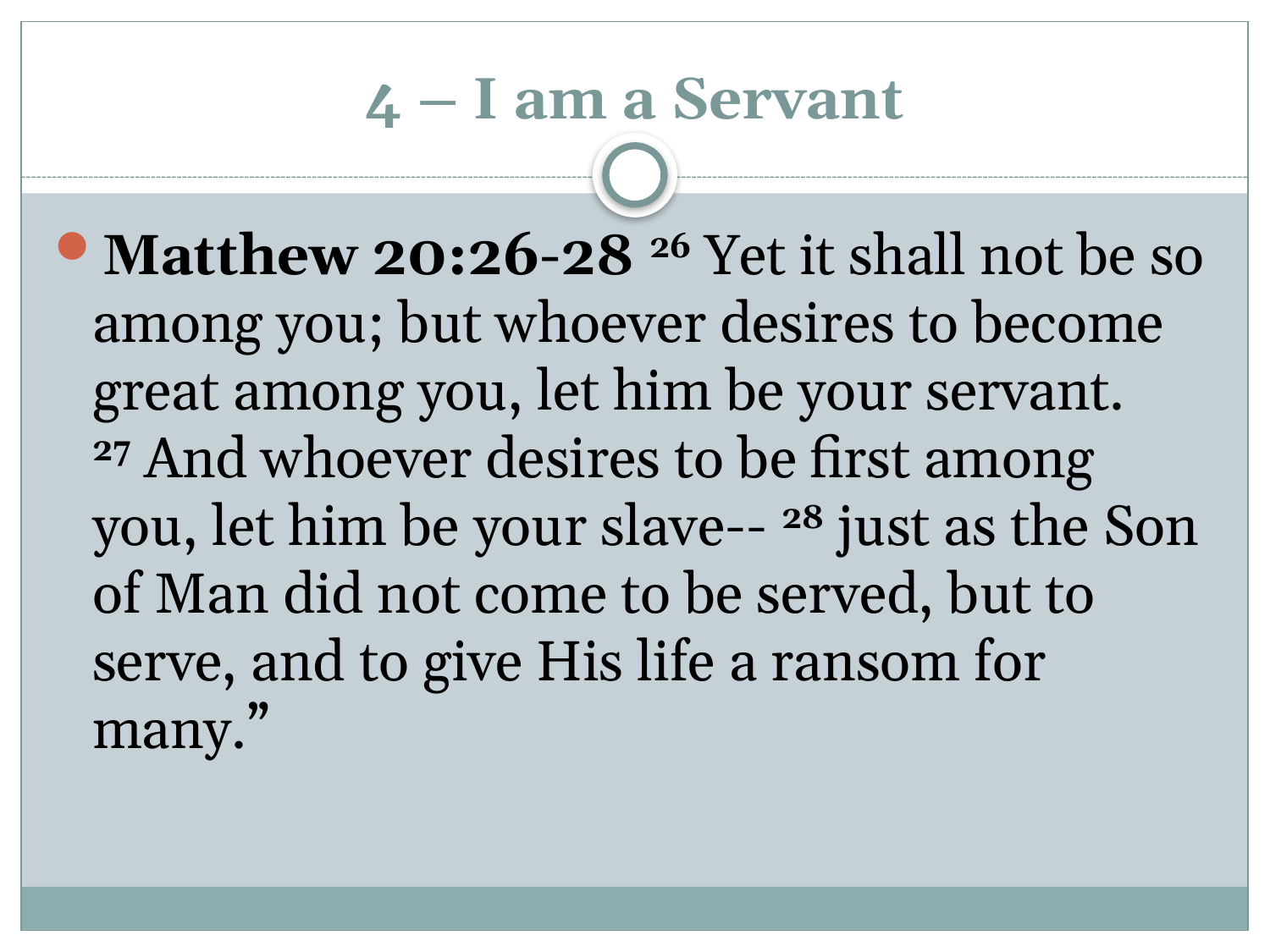

# 4 – I am a Servant
Matthew 20:26-28 26 Yet it shall not be so among you; but whoever desires to become great among you, let him be your servant. 27 And whoever desires to be first among you, let him be your slave-- 28 just as the Son of Man did not come to be served, but to serve, and to give His life a ransom for many.”